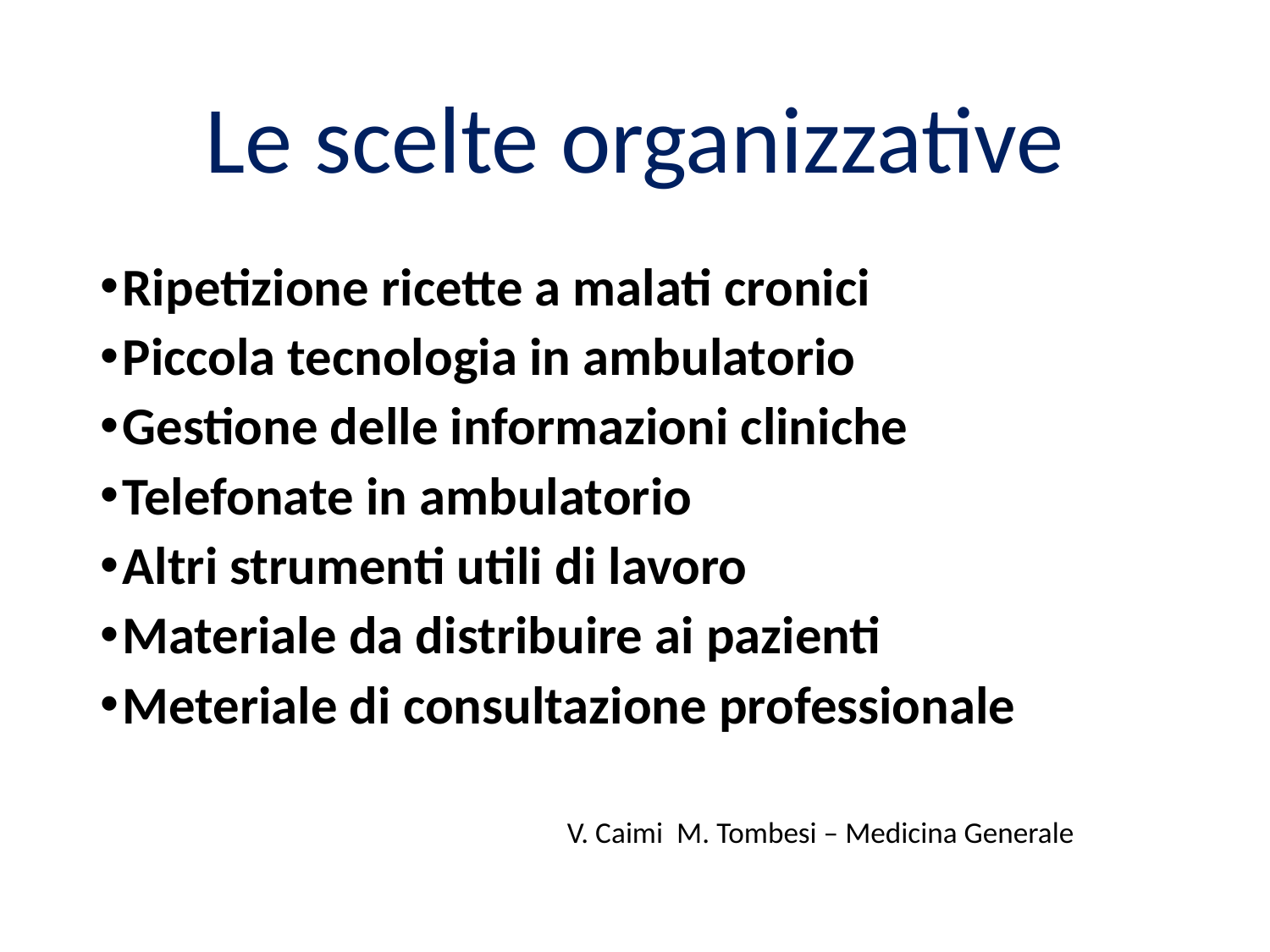

# Le scelte organizzative
Ripetizione ricette a malati cronici
Piccola tecnologia in ambulatorio
Gestione delle informazioni cliniche
Telefonate in ambulatorio
Altri strumenti utili di lavoro
Materiale da distribuire ai pazienti
Meteriale di consultazione professionale

                                                                     V. Caimi  M. Tombesi – Medicina Generale